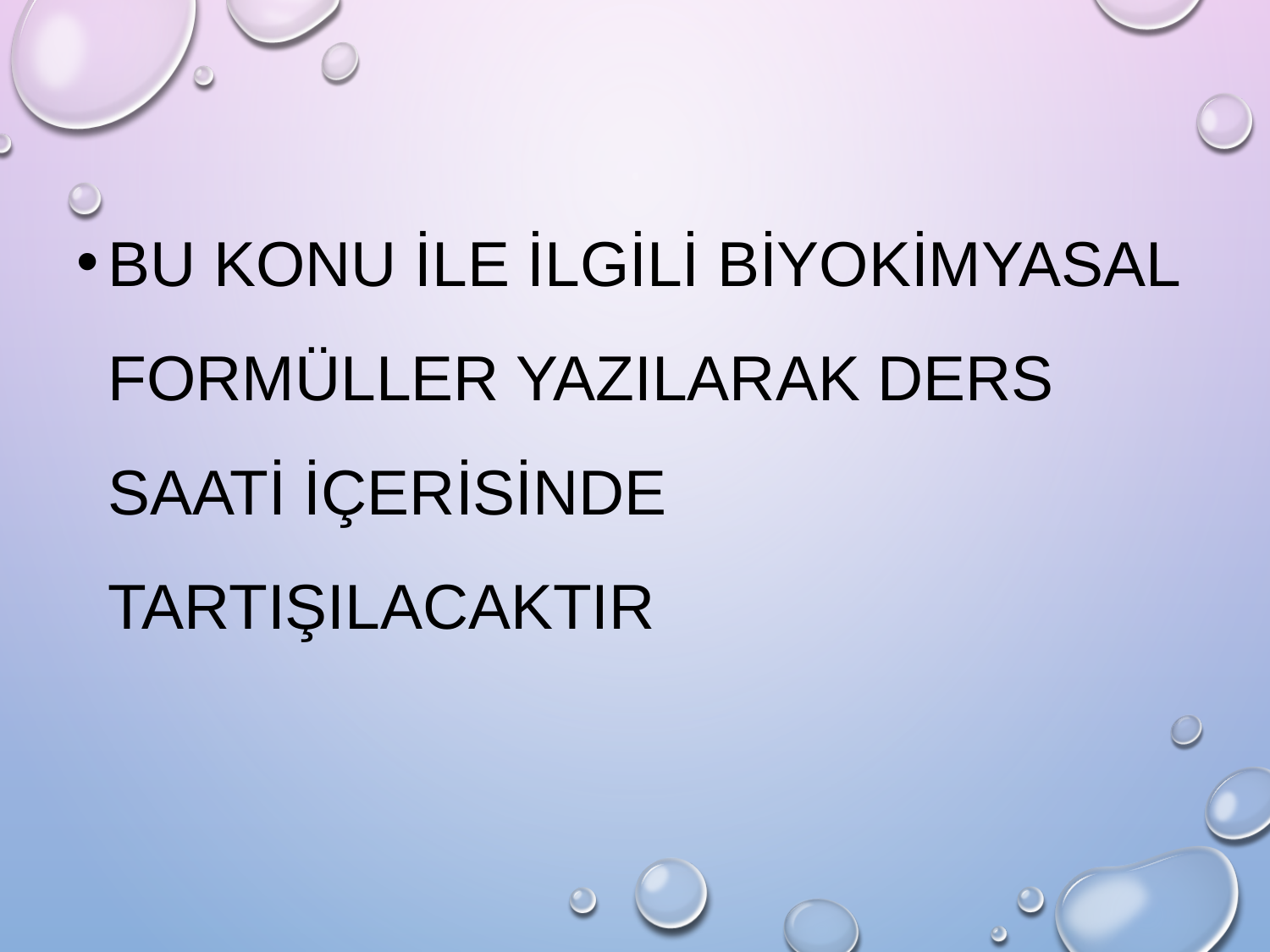

BU KONU İLE İLGİLİ BİYOKİMYASAL FORMÜLLER YAZILARAK DERS SAATİ İÇERİSİNDE TARTIŞILACAKTIR